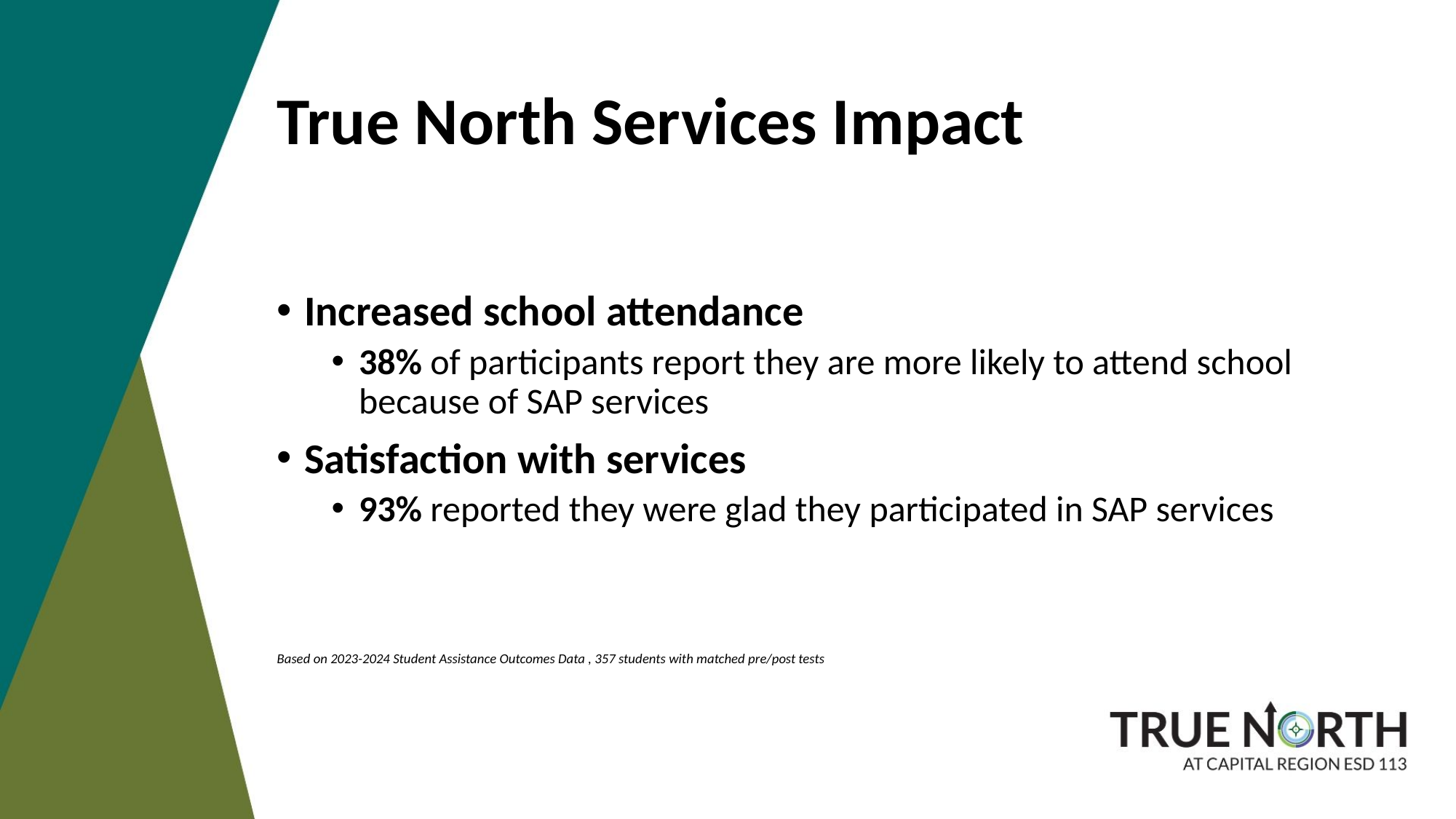

# True North Services Impact

Increased school attendance
38% of participants report they are more likely to attend school because of SAP services
Satisfaction with services
93% reported they were glad they participated in SAP services

Based on 2023-2024 Student Assistance Outcomes Data , 357 students with matched pre/post tests